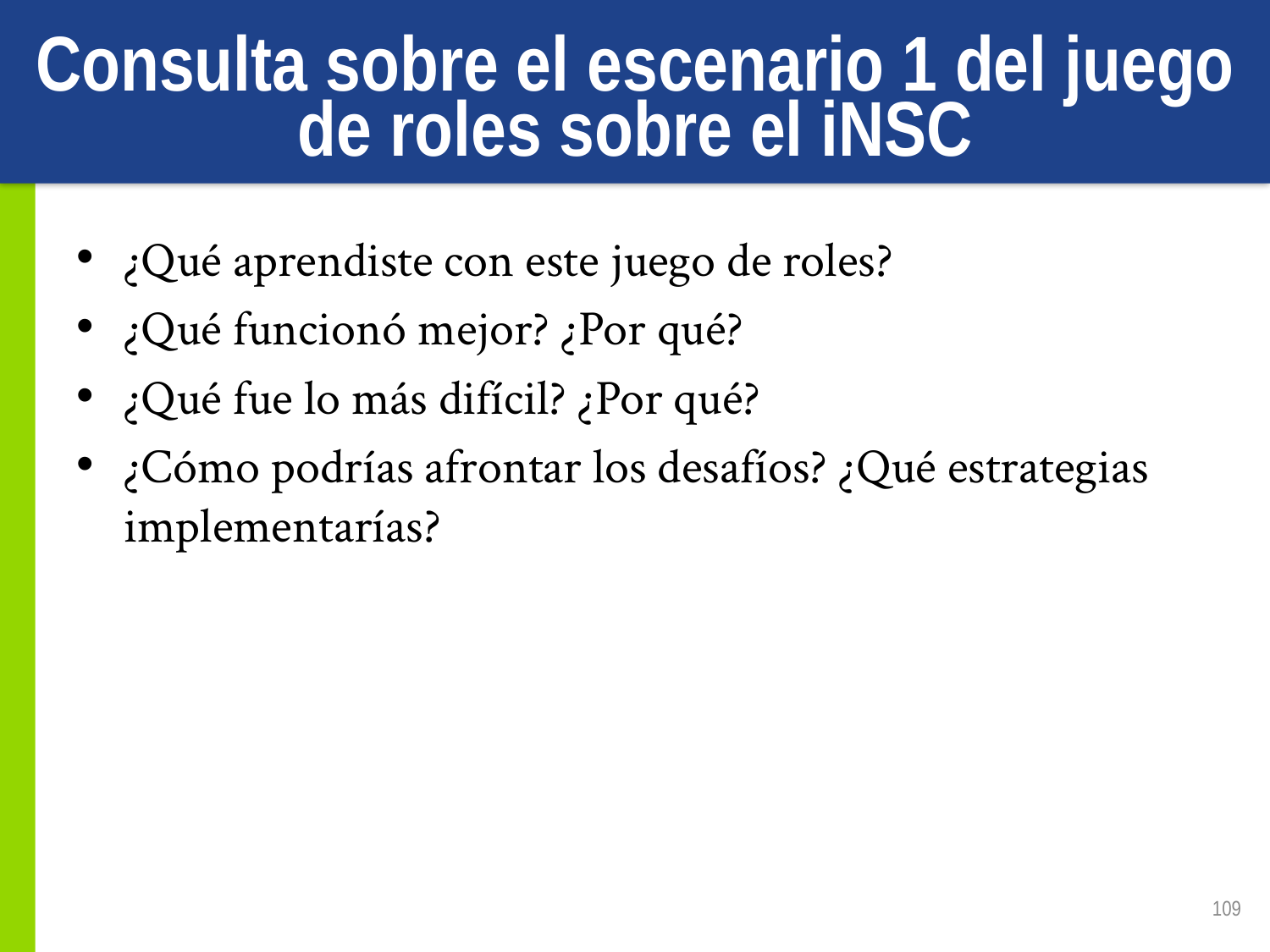

# Consulta sobre el escenario 1 del juego de roles sobre el iNSC
¿Qué aprendiste con este juego de roles?
¿Qué funcionó mejor? ¿Por qué?
¿Qué fue lo más difícil? ¿Por qué?
¿Cómo podrías afrontar los desafíos? ¿Qué estrategias implementarías?

109